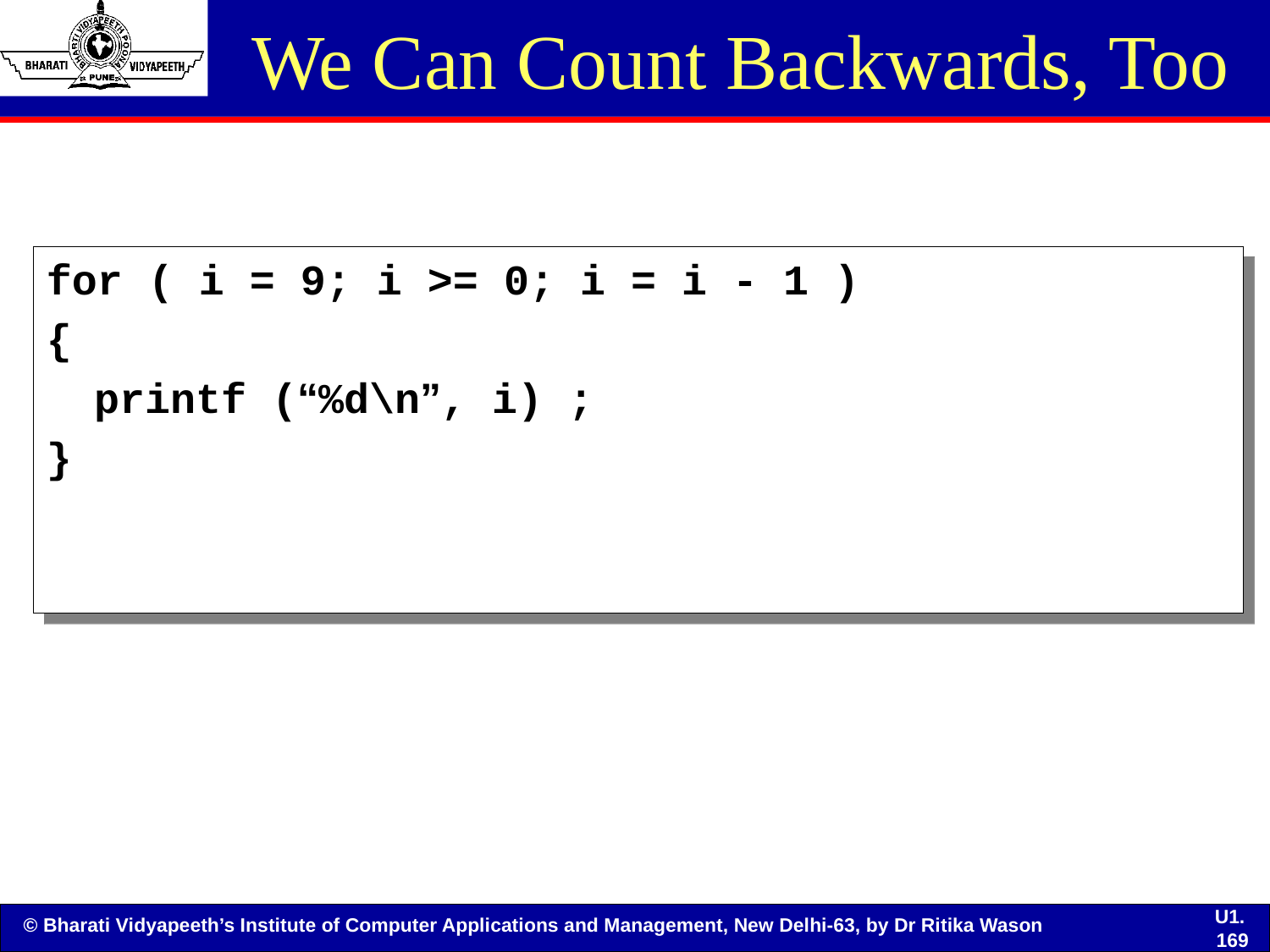

# We Can Count Backwards, Too
for ( i = 9; i >= 0; i = i - 1 )
{
	printf (“%d\n”, i) ;
}